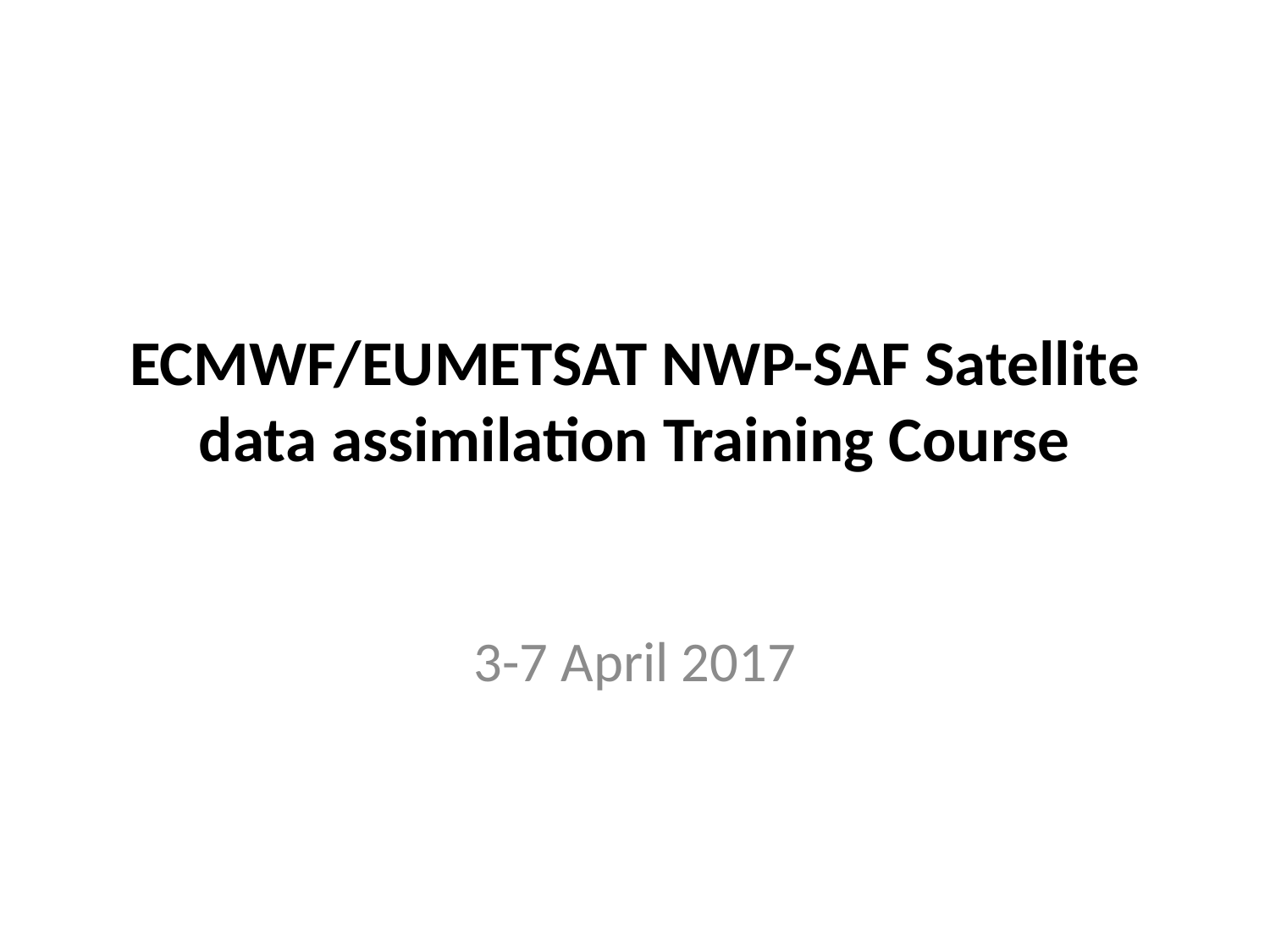

# ECMWF/EUMETSAT NWP-SAF Satellite data assimilation Training Course

3-7 April 2017